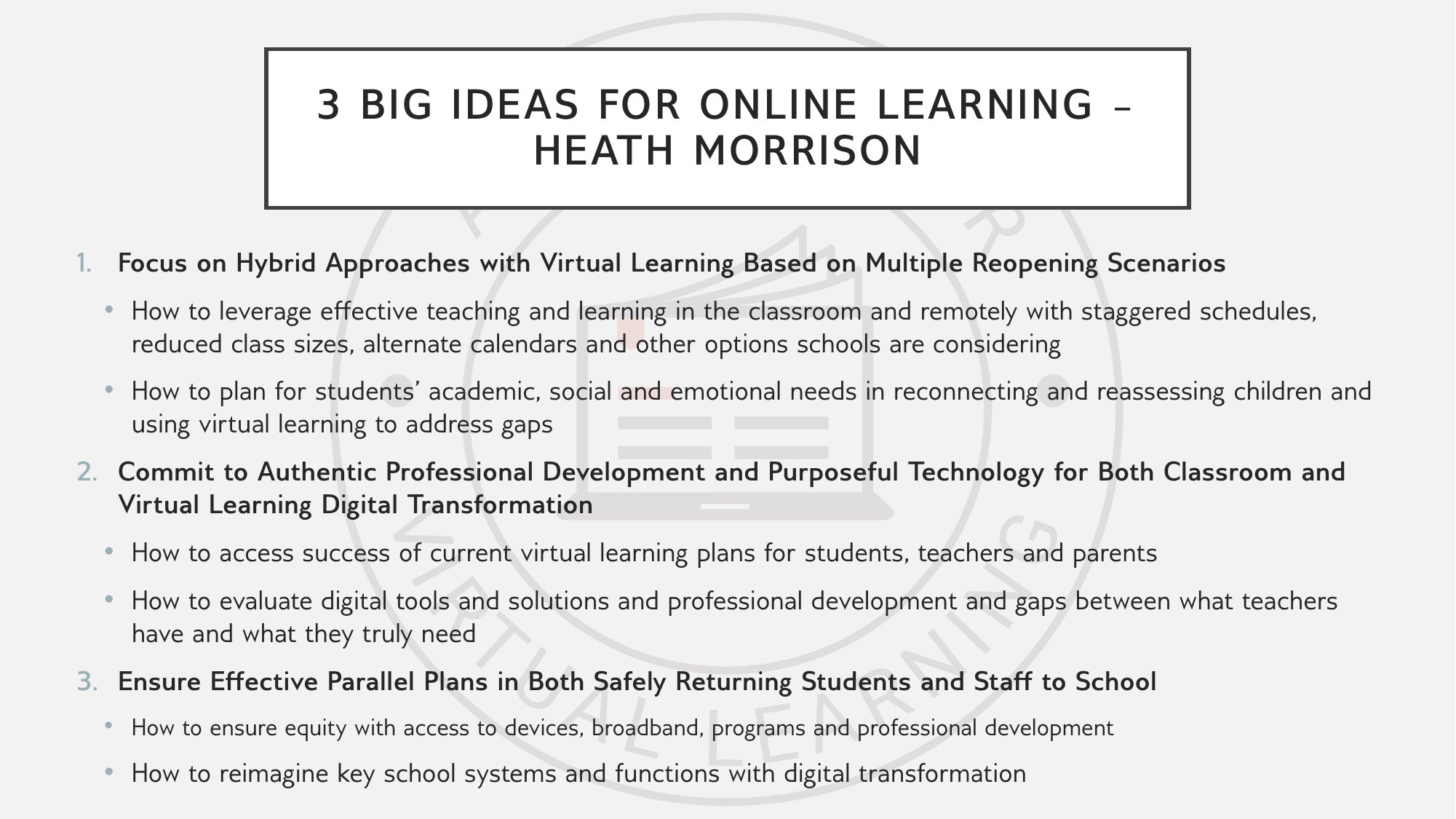

# 3 big ideas for online learning – heath morrison
Focus on Hybrid Approaches with Virtual Learning Based on Multiple Reopening Scenarios
How to leverage effective teaching and learning in the classroom and remotely with staggered schedules, reduced class sizes, alternate calendars and other options schools are considering
How to plan for students’ academic, social and emotional needs in reconnecting and reassessing children and using virtual learning to address gaps
Commit to Authentic Professional Development and Purposeful Technology for Both Classroom and Virtual Learning Digital Transformation
How to access success of current virtual learning plans for students, teachers and parents
How to evaluate digital tools and solutions and professional development and gaps between what teachers have and what they truly need
Ensure Effective Parallel Plans in Both Safely Returning Students and Staff to School
How to ensure equity with access to devices, broadband, programs and professional development
How to reimagine key school systems and functions with digital transformation